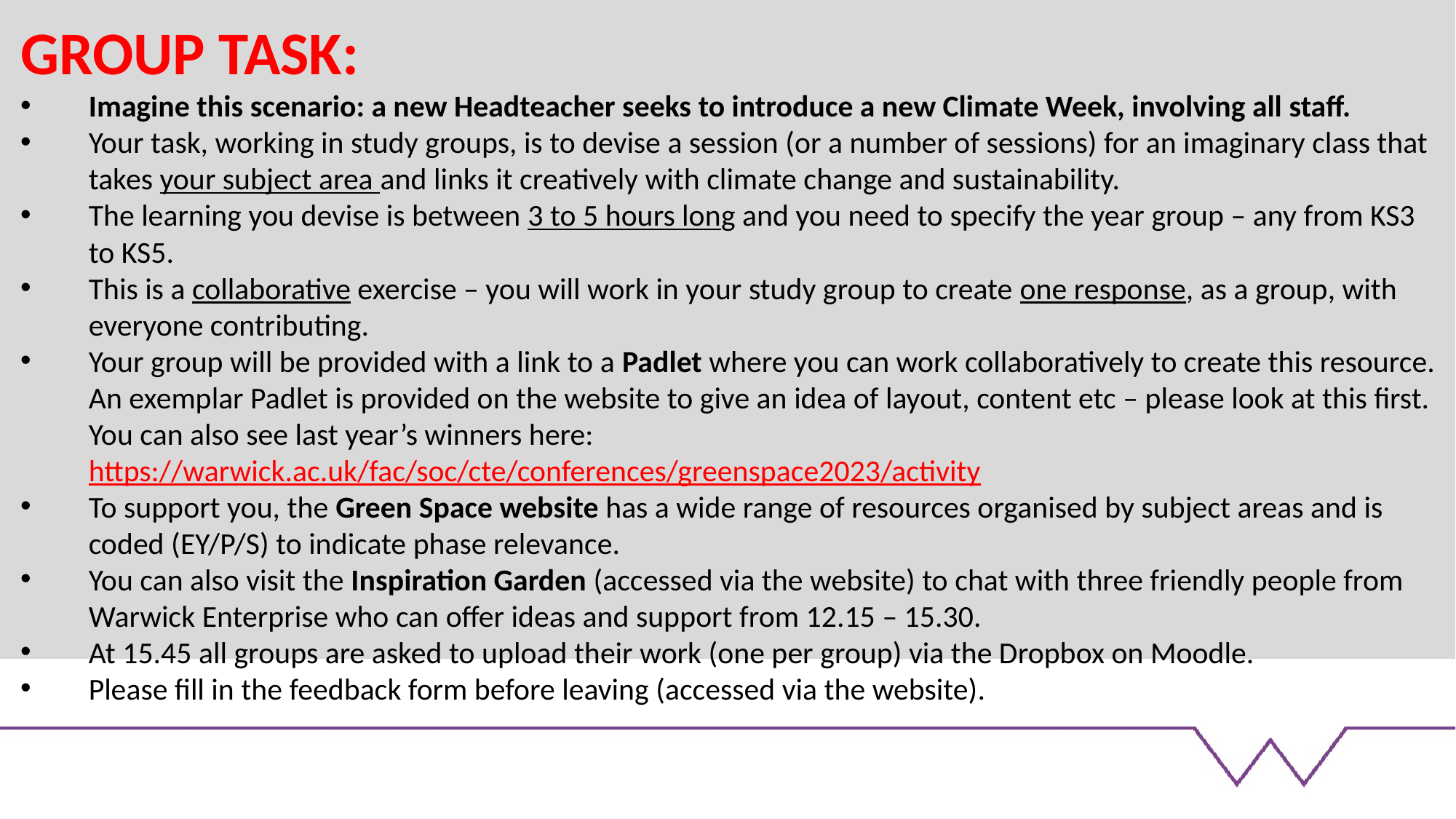

GROUP TASK:
Imagine this scenario: a new Headteacher seeks to introduce a new Climate Week, involving all staff.
Your task, working in study groups, is to devise a session (or a number of sessions) for an imaginary class that takes your subject area and links it creatively with climate change and sustainability.
The learning you devise is between 3 to 5 hours long and you need to specify the year group – any from KS3 to KS5.
This is a collaborative exercise – you will work in your study group to create one response, as a group, with everyone contributing.
Your group will be provided with a link to a Padlet where you can work collaboratively to create this resource. An exemplar Padlet is provided on the website to give an idea of layout, content etc – please look at this first.  You can also see last year’s winners here: https://warwick.ac.uk/fac/soc/cte/conferences/greenspace2023/activity
To support you, the Green Space website has a wide range of resources organised by subject areas and is coded (EY/P/S) to indicate phase relevance.
You can also visit the Inspiration Garden (accessed via the website) to chat with three friendly people from Warwick Enterprise who can offer ideas and support from 12.15 – 15.30.
At 15.45 all groups are asked to upload their work (one per group) via the Dropbox on Moodle.
Please fill in the feedback form before leaving (accessed via the website).